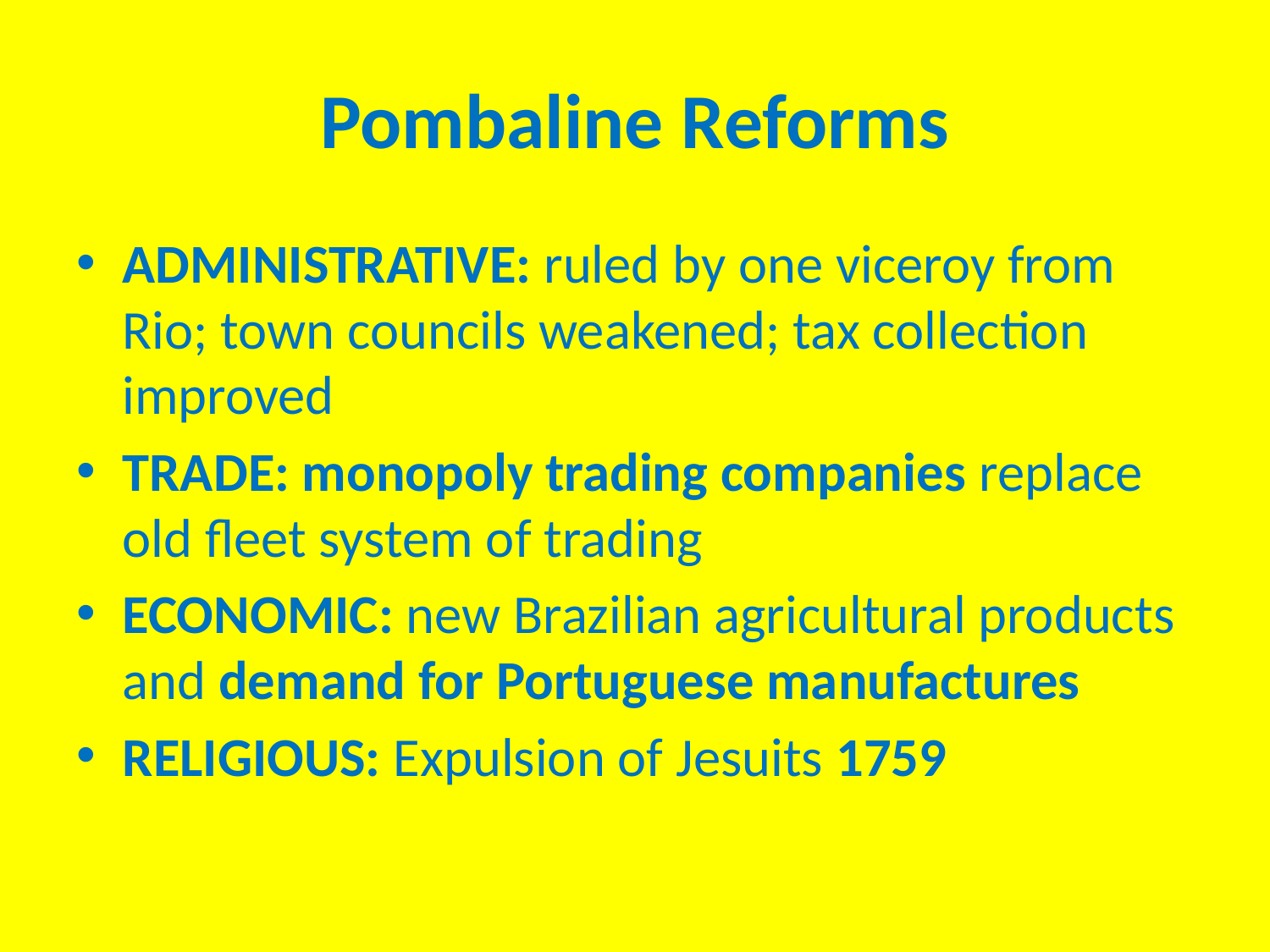

# Pombaline Reforms
ADMINISTRATIVE: ruled by one viceroy from Rio; town councils weakened; tax collection improved
TRADE: monopoly trading companies replace old fleet system of trading
ECONOMIC: new Brazilian agricultural products and demand for Portuguese manufactures
RELIGIOUS: Expulsion of Jesuits 1759